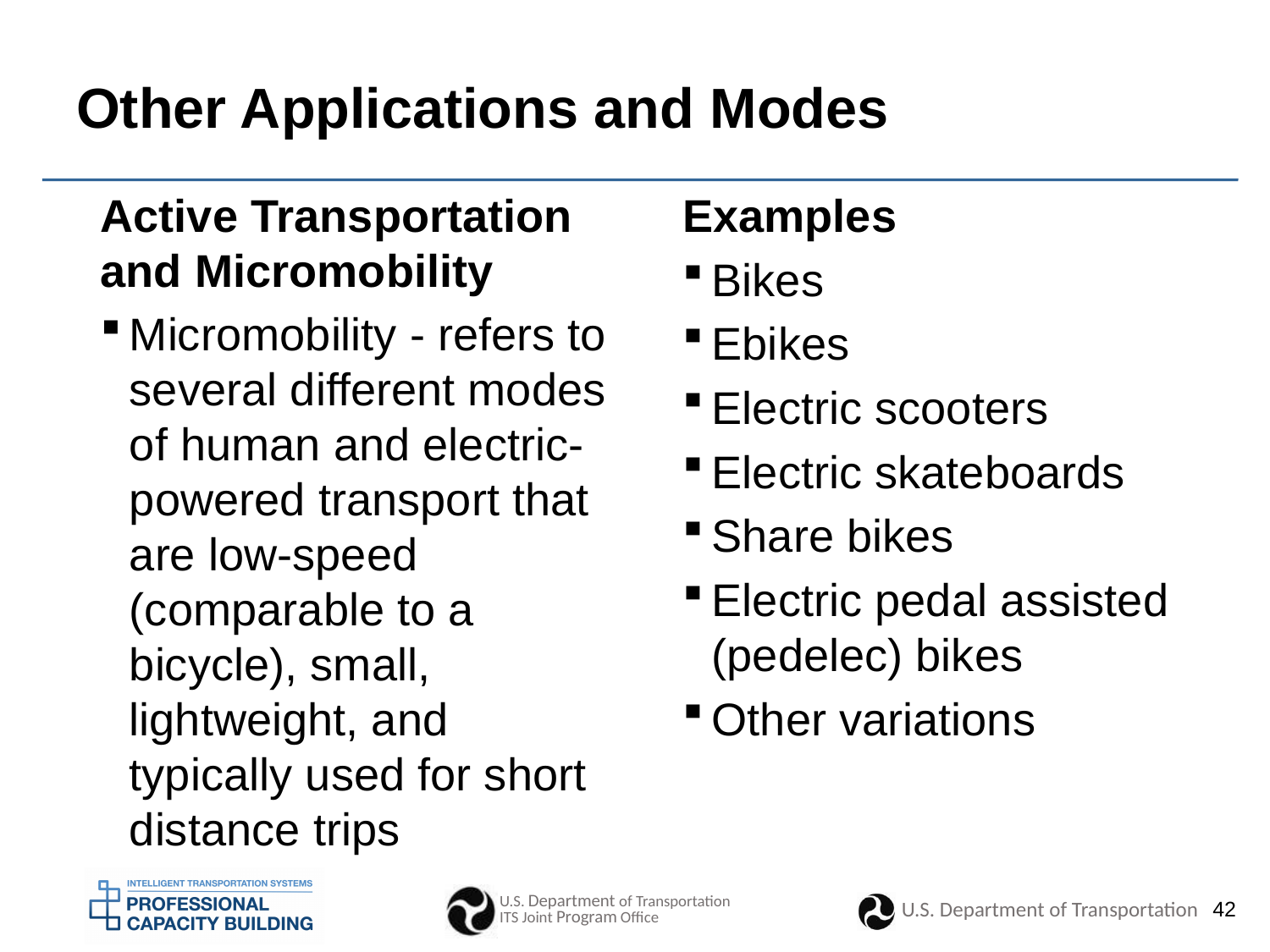

# Other Applications and Modes
Active Transportation and Micromobility
Micromobility - refers to several different modes of human and electric-powered transport that are low-speed (comparable to a bicycle), small, lightweight, and typically used for short distance trips
Examples
Bikes
Ebikes
Electric scooters
Electric skateboards
Share bikes
Electric pedal assisted (pedelec) bikes
Other variations